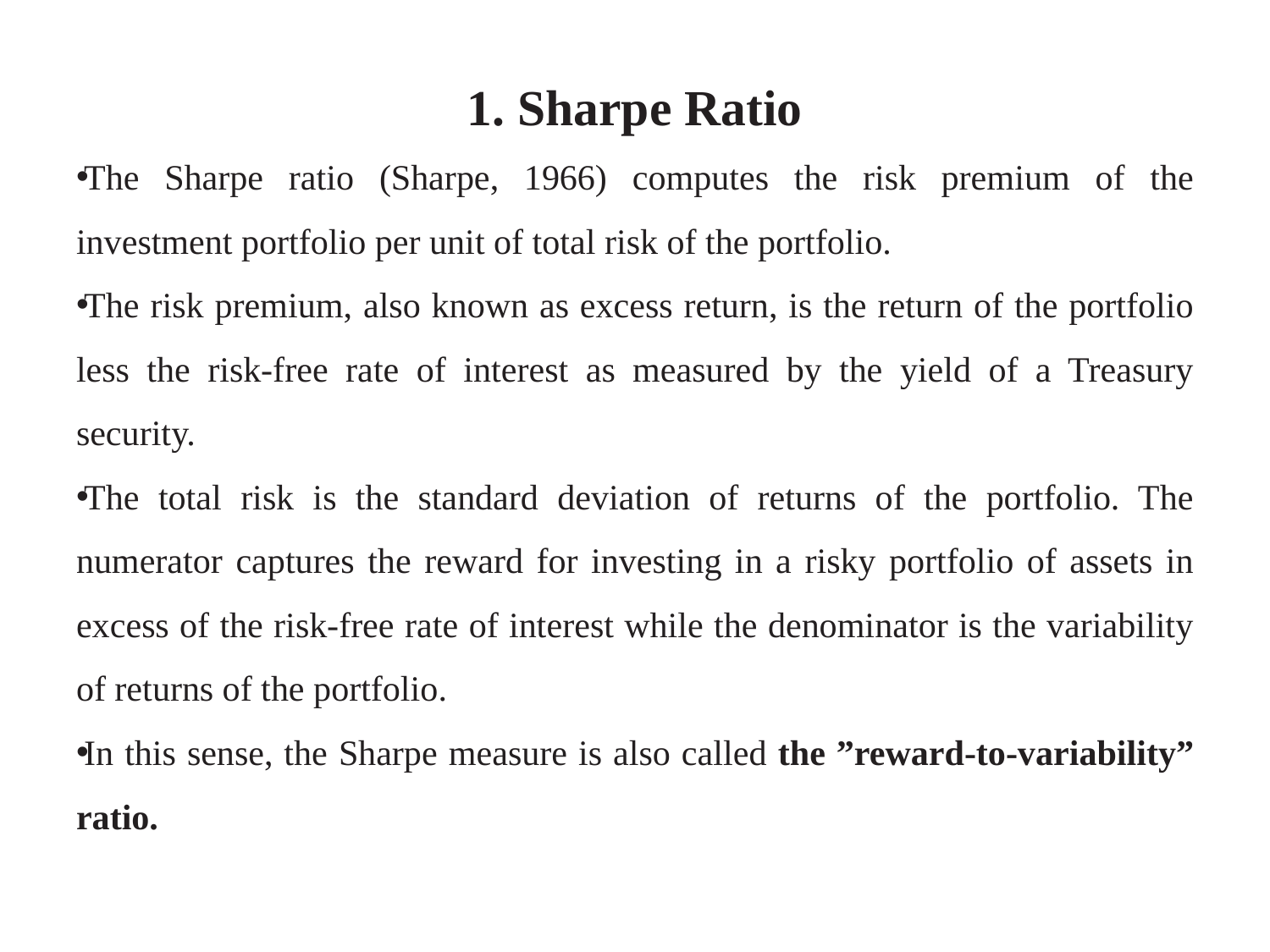

# 1. Sharpe Ratio
The Sharpe ratio (Sharpe, 1966) computes the risk premium of the investment portfolio per unit of total risk of the portfolio.
The risk premium, also known as excess return, is the return of the portfolio less the risk-free rate of interest as measured by the yield of a Treasury security.
The total risk is the standard deviation of returns of the portfolio. The numerator captures the reward for investing in a risky portfolio of assets in excess of the risk-free rate of interest while the denominator is the variability of returns of the portfolio.
In this sense, the Sharpe measure is also called the ”reward-to-variability” ratio.